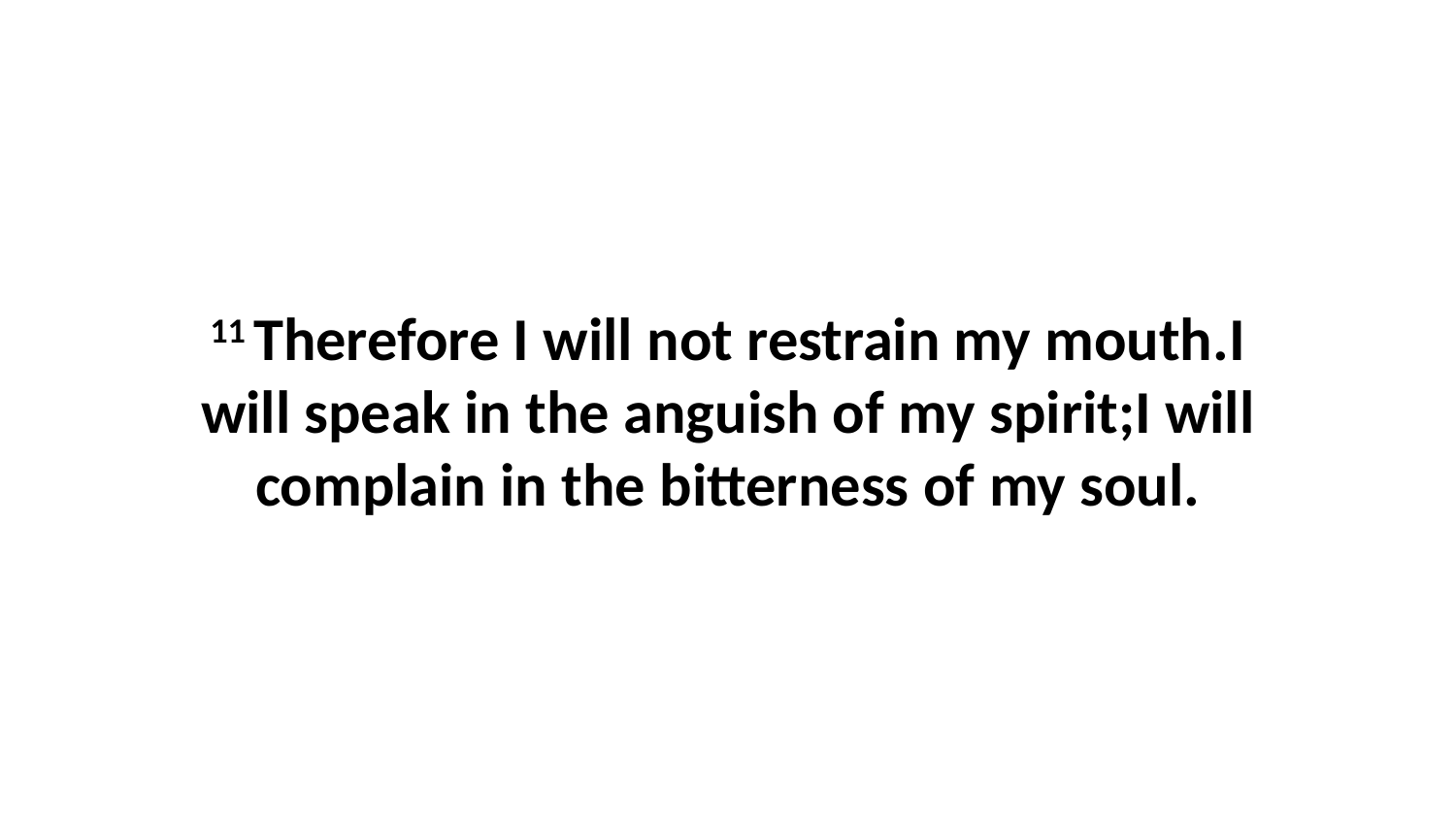

11 Therefore I will not restrain my mouth.I will speak in the anguish of my spirit;I will complain in the bitterness of my soul.